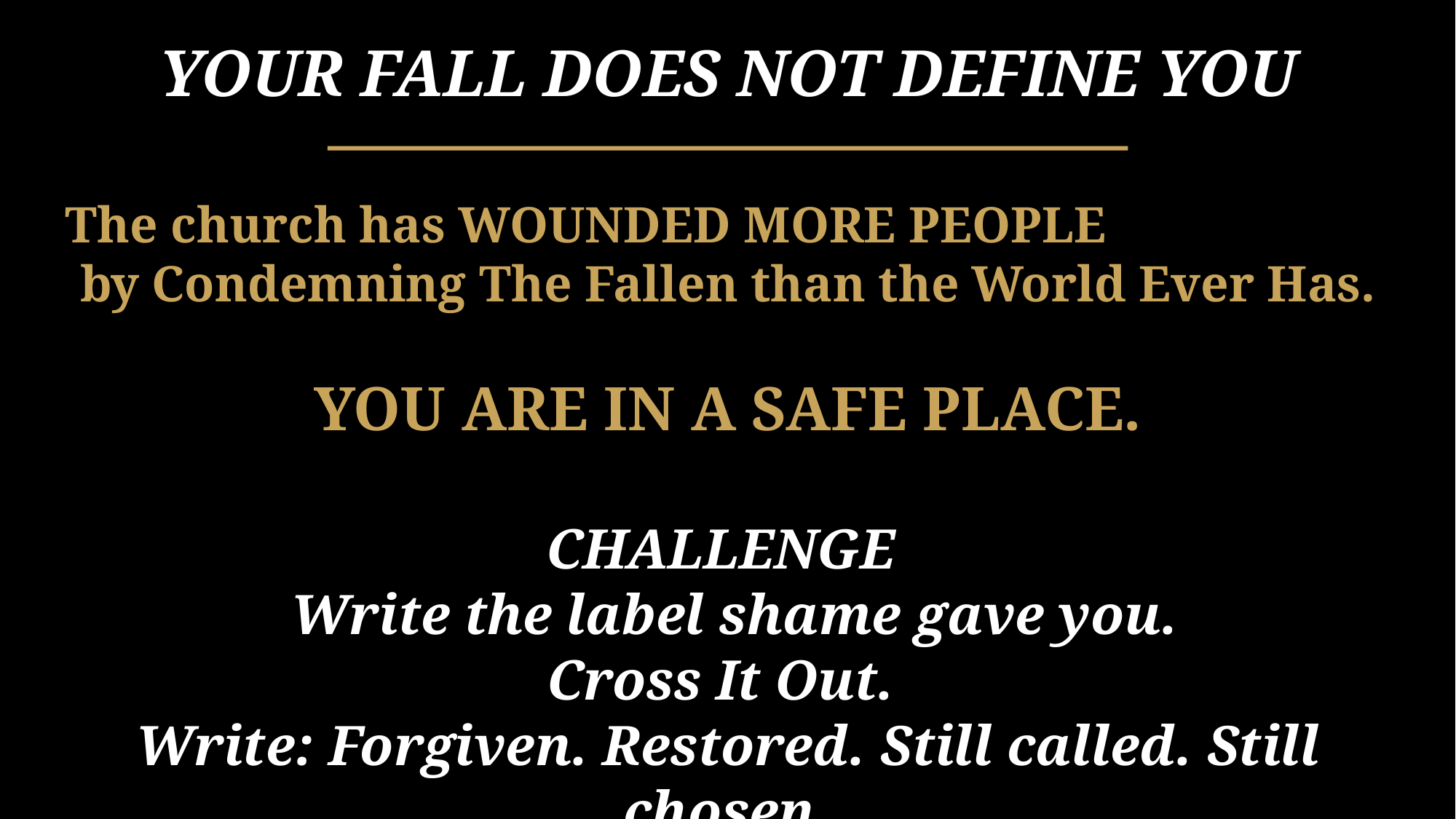

YOUR FALL DOES NOT DEFINE YOU

The church has WOUNDED MORE PEOPLE
by Condemning The Fallen than the World Ever Has.

YOU ARE IN A SAFE PLACE.
CHALLENGE
 Write the label shame gave you.
Cross It Out.
Write: Forgiven. Restored. Still called. Still chosen.